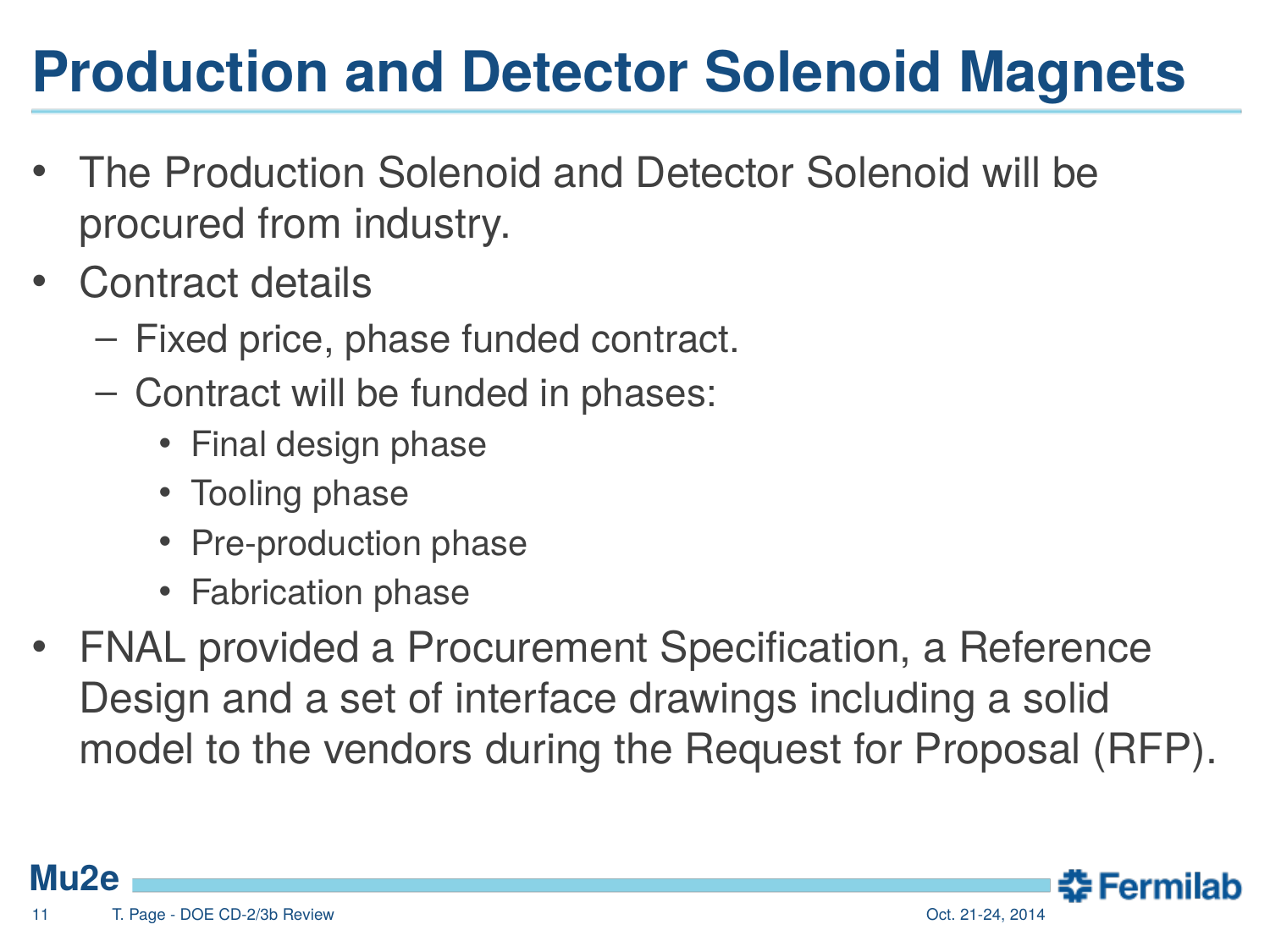

# Production and Detector Solenoid Magnets
The Production Solenoid and Detector Solenoid will be procured from industry.
Contract details
Fixed price, phase funded contract.
Contract will be funded in phases:
Final design phase
Tooling phase
Pre-production phase
Fabrication phase
FNAL provided a Procurement Specification, a Reference Design and a set of interface drawings including a solid model to the vendors during the Request for Proposal (RFP).

11
T. Page - DOE CD-2/3b Review
Oct. 21-24, 2014